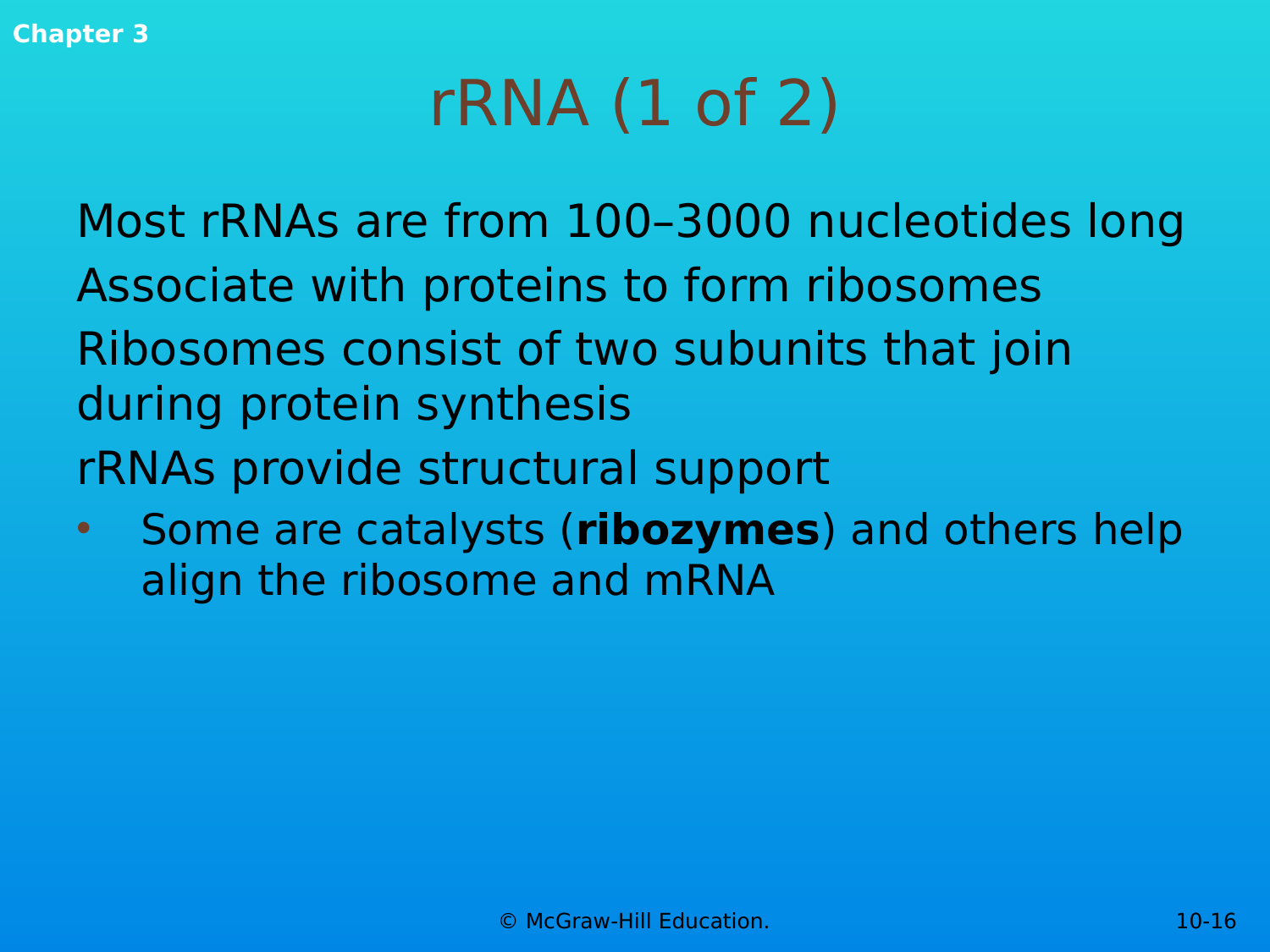

# rRNA (1 of 2)
Most rRNAs are from 100–3000 nucleotides long
Associate with proteins to form ribosomes
Ribosomes consist of two subunits that join during protein synthesis
rRNAs provide structural support
Some are catalysts (ribozymes) and others help align the ribosome and mRNA